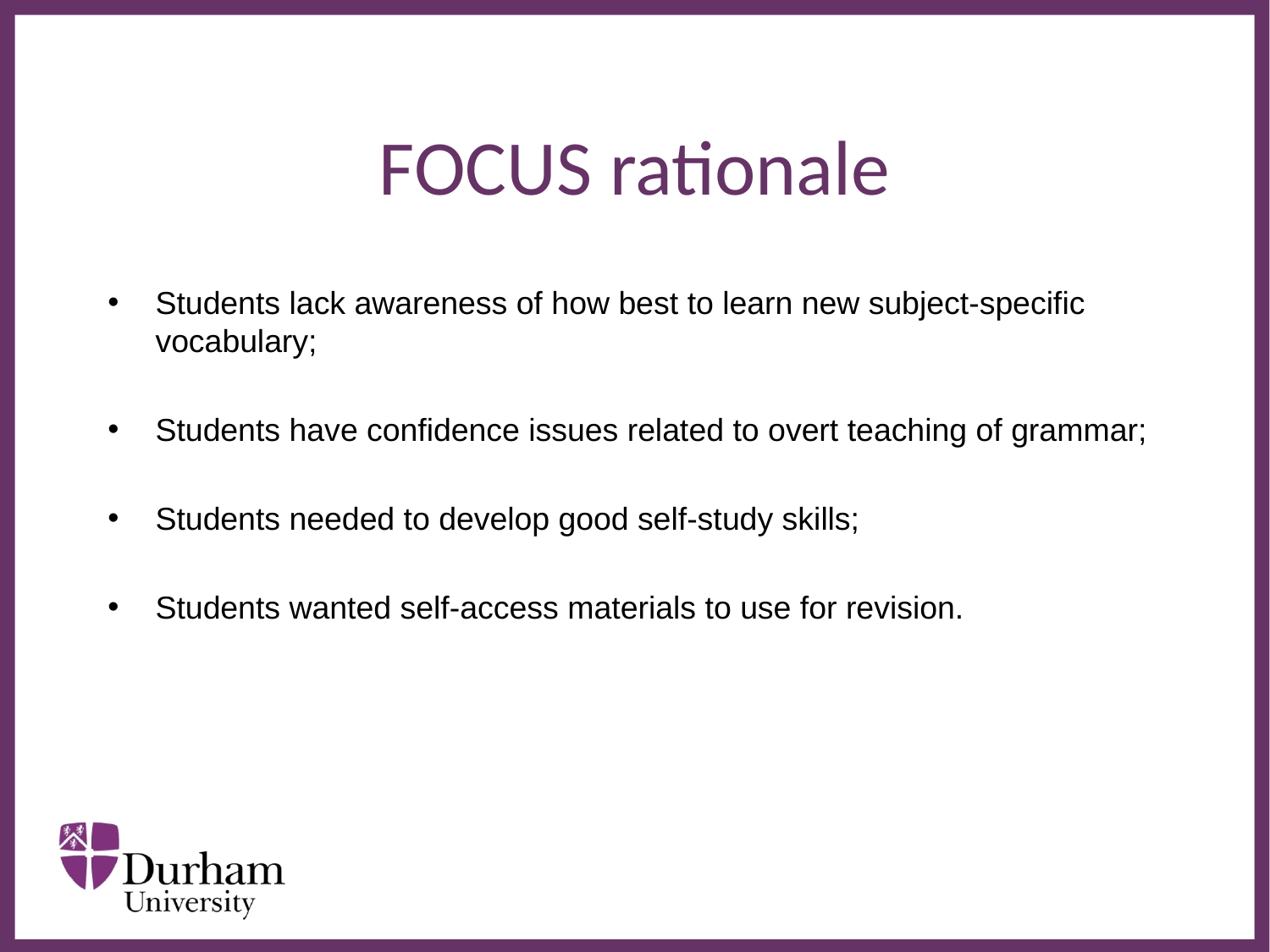

# FOCUS rationale
Students lack awareness of how best to learn new subject-specific vocabulary;

Students have confidence issues related to overt teaching of grammar;

Students needed to develop good self-study skills;

Students wanted self-access materials to use for revision.